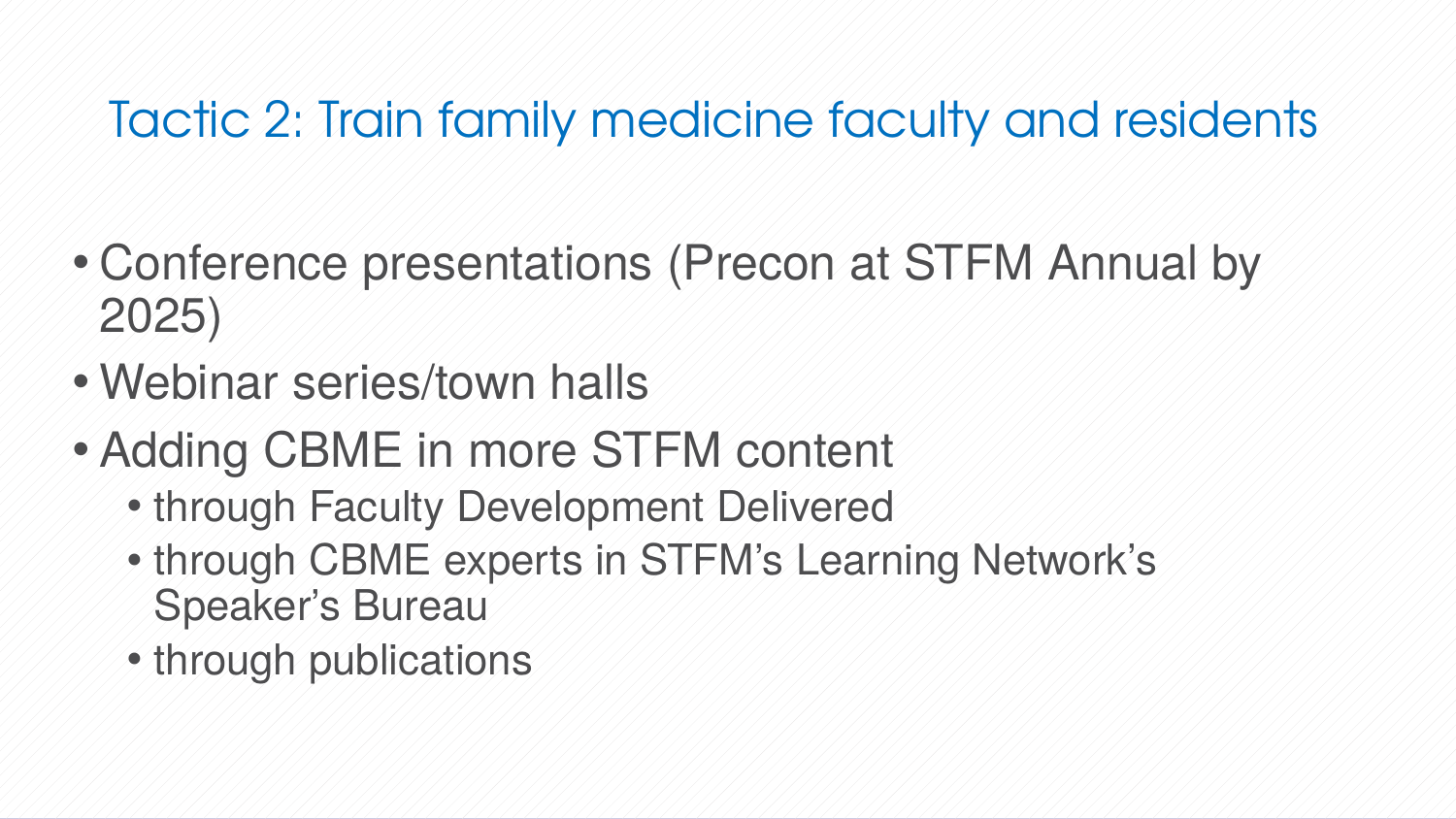

# Tactic 2: Train family medicine faculty and residents
Conference presentations (Precon at STFM Annual by 2025)
Webinar series/town halls
Adding CBME in more STFM content
through Faculty Development Delivered
through CBME experts in STFM’s Learning Network’s Speaker’s Bureau
through publications